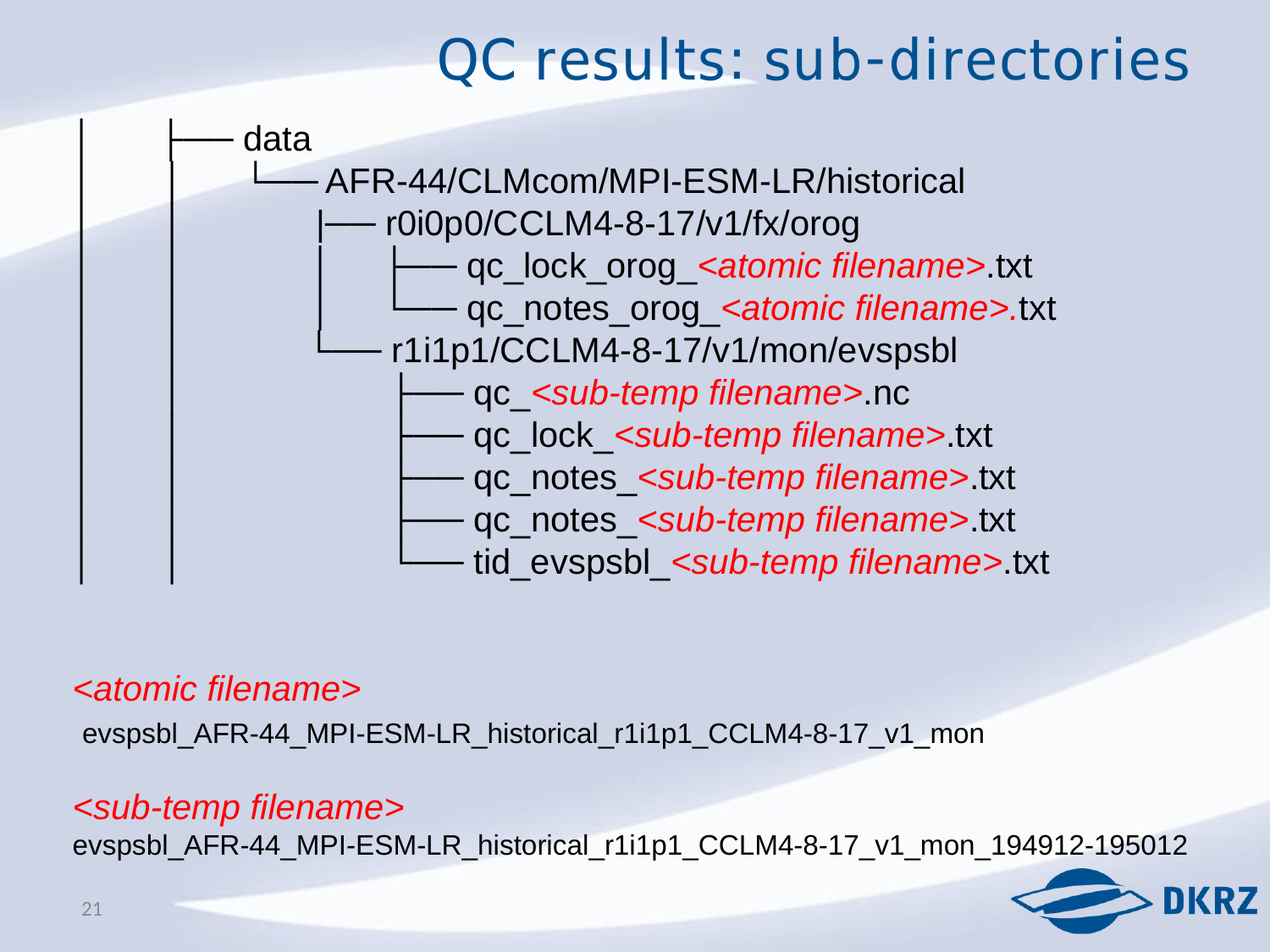

QC results: sub-directories
│       ├── data
│       │      └── AFR-44/CLMcom/MPI-ESM-LR/historical
│       │              |── r0i0p0/CCLM4-8-17/v1/fx/orog
│       │             │     ├── qc_lock_orog_<atomic filename>.txt
│       │             │     └── qc_notes_orog_<atomic filename>.txt
│       │             └── r1i1p1/CCLM4-8-17/v1/mon/evspsbl
│       │                     ├── qc_<sub-temp filename>.nc
│       │                     ├── qc_lock_<sub-temp filename>.txt
│       │                     ├── qc_notes_<sub-temp filename>.txt
│       │                     ├── qc_notes_<sub-temp filename>.txt
│       │                     └── tid_evspsbl_<sub-temp filename>.txt

<atomic filename>
 evspsbl_AFR-44_MPI-ESM-LR_historical_r1i1p1_CCLM4-8-17_v1_mon

<sub-temp filename>
evspsbl_AFR-44_MPI-ESM-LR_historical_r1i1p1_CCLM4-8-17_v1_mon_194912-195012
21